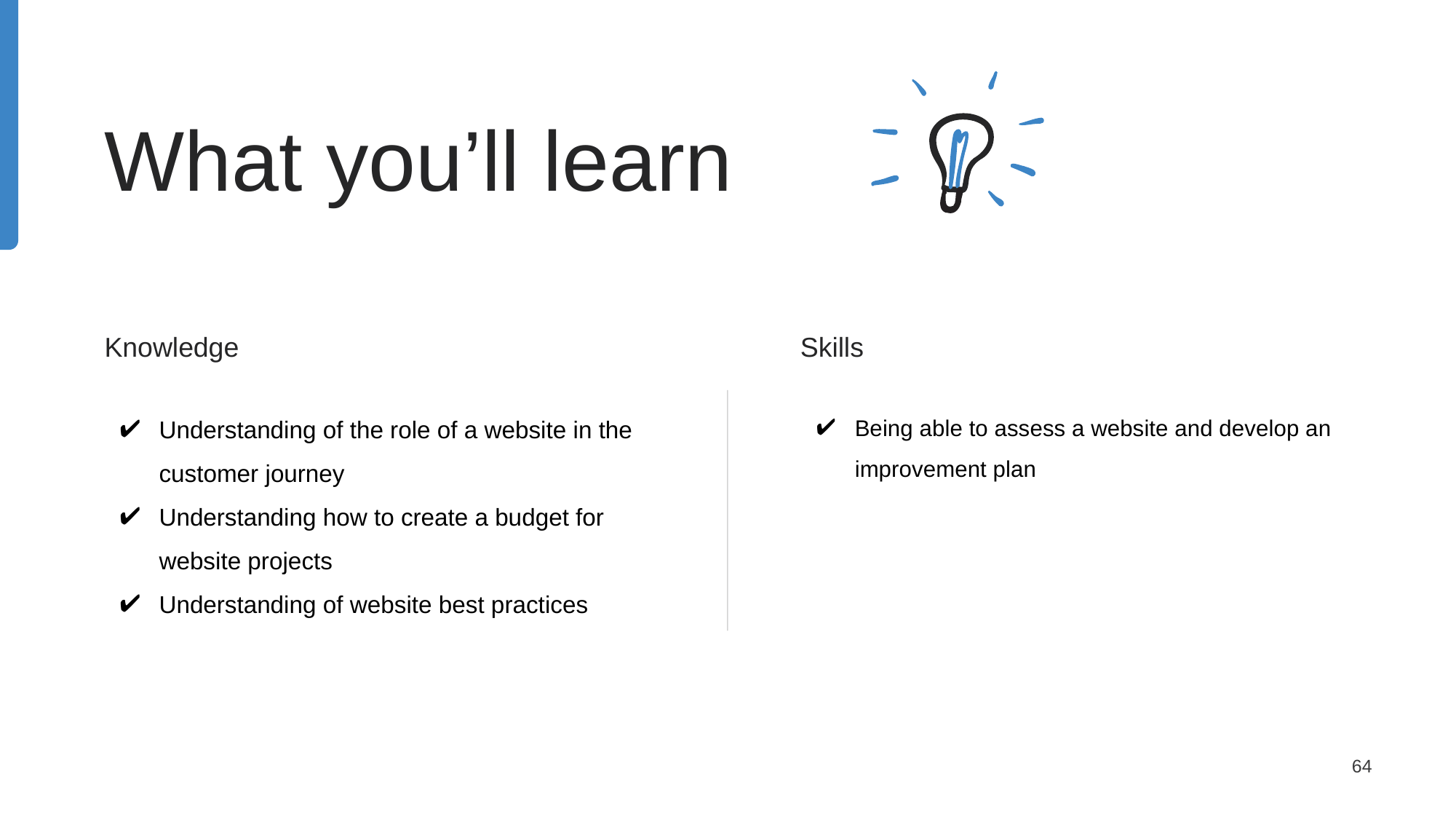

# What you’ll learn
Knowledge

Understanding of the role of a website in the customer journey
Understanding how to create a budget for website projects
Understanding of website best practices

Skills

Being able to assess a website and develop an improvement plan

64